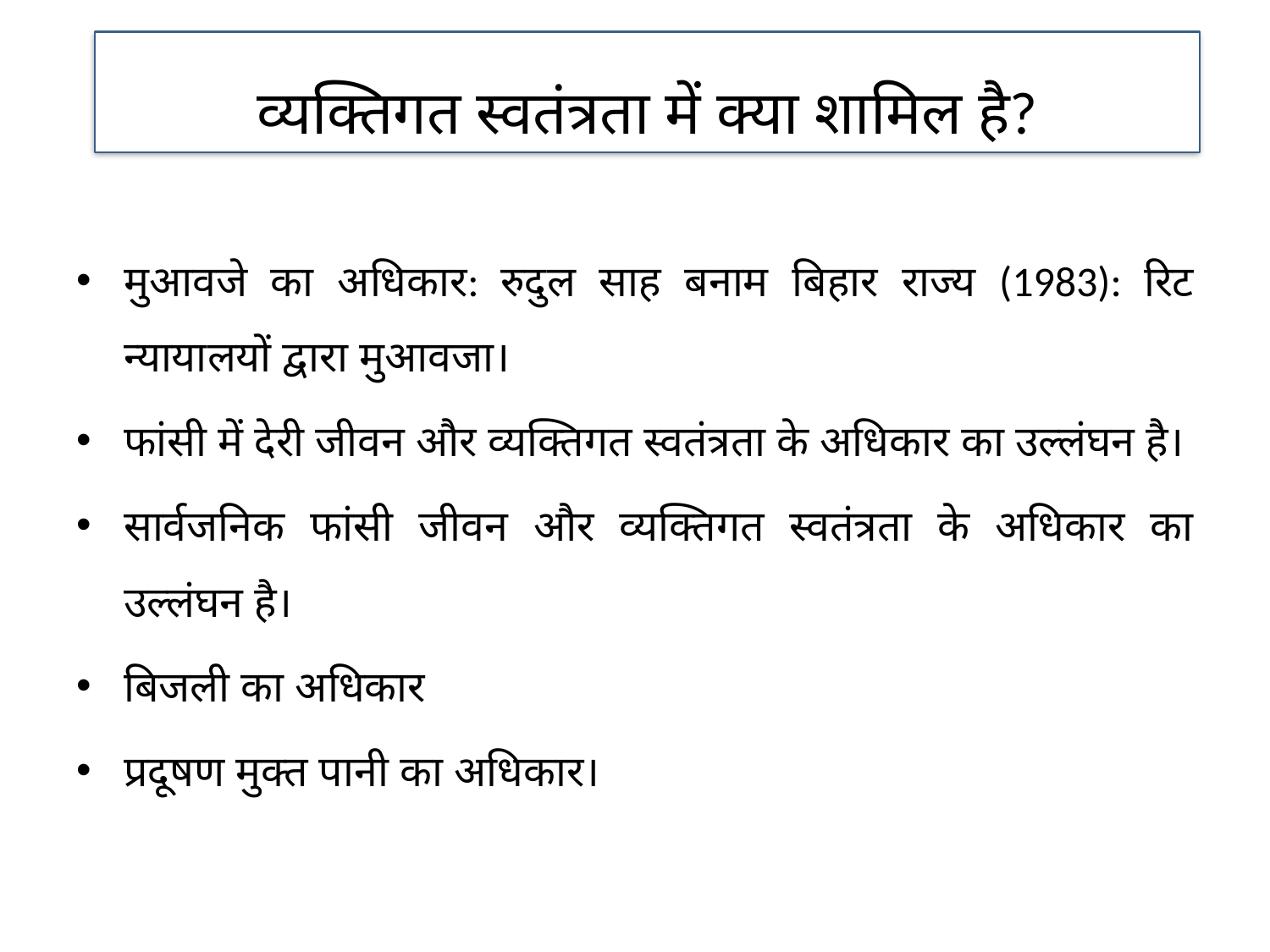

व्यक्तिगत स्वतंत्रता में क्या शामिल है?
मुआवजे का अधिकार: रुदुल साह बनाम बिहार राज्य (1983): रिट न्यायालयों द्वारा मुआवजा।
फांसी में देरी जीवन और व्यक्तिगत स्वतंत्रता के अधिकार का उल्लंघन है।
सार्वजनिक फांसी जीवन और व्यक्तिगत स्वतंत्रता के अधिकार का उल्लंघन है।
बिजली का अधिकार
प्रदूषण मुक्त पानी का अधिकार।